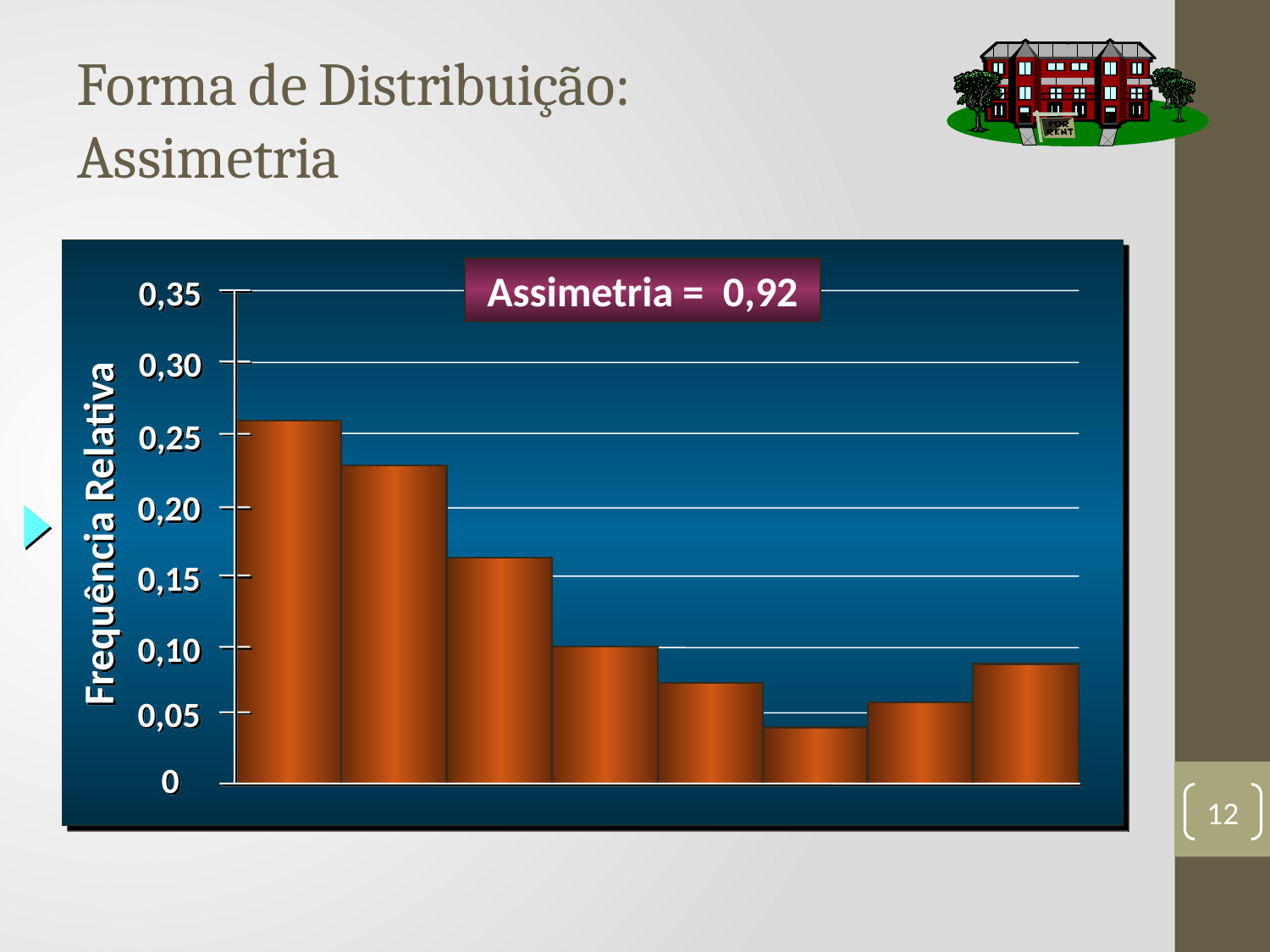

# Forma de Distribuição: Assimetria

 Assimetria =  0,92
0,35
0,30
0,25
0,20
0,15
0,10
0,05
0

Frequência Relativa

12